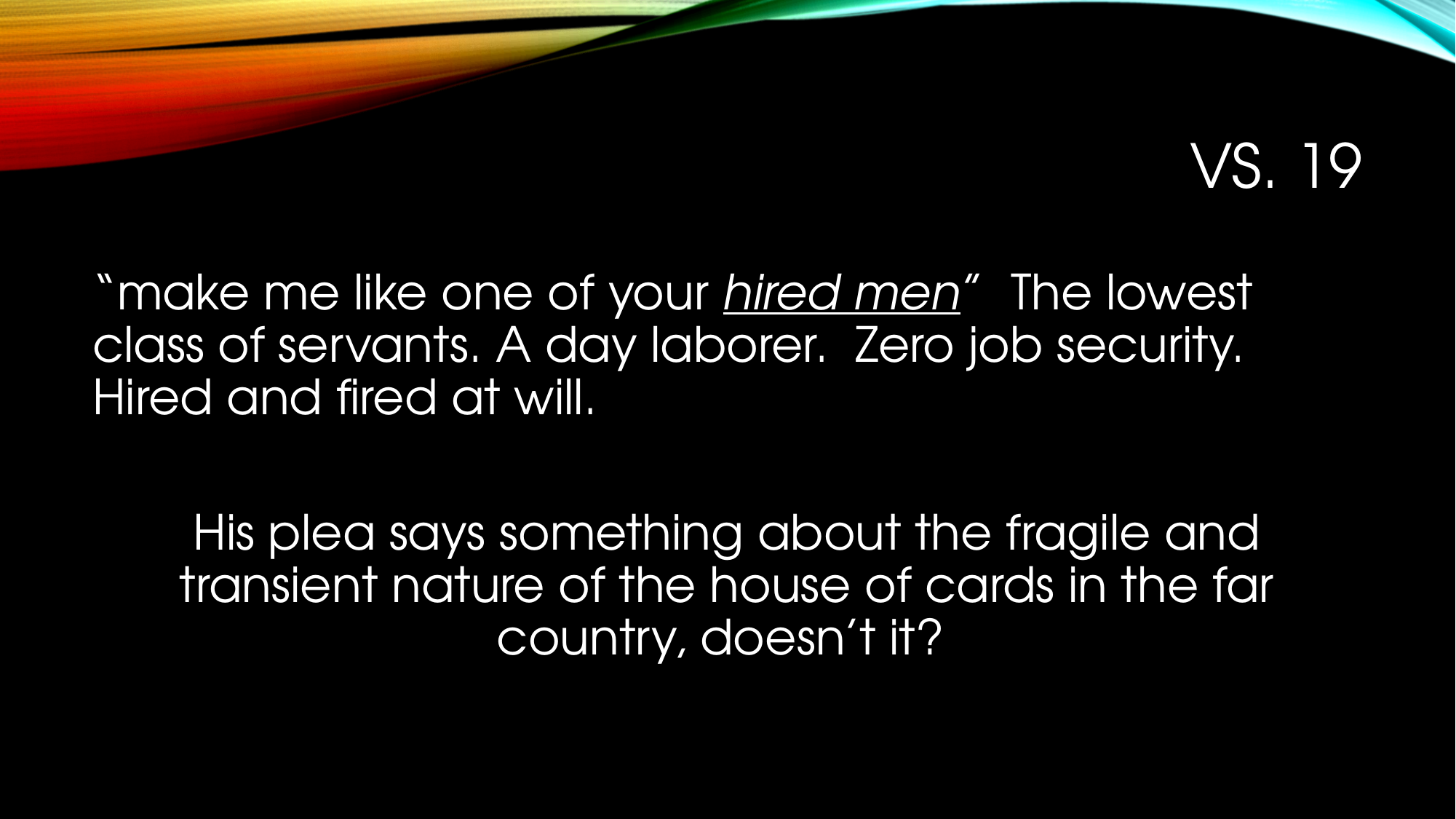

# Vs. 19
“make me like one of your hired men”  The lowest class of servants. A day laborer.  Zero job security.  Hired and fired at will.

His plea says something about the fragile and transient nature of the house of cards in the far country, doesn’t it?